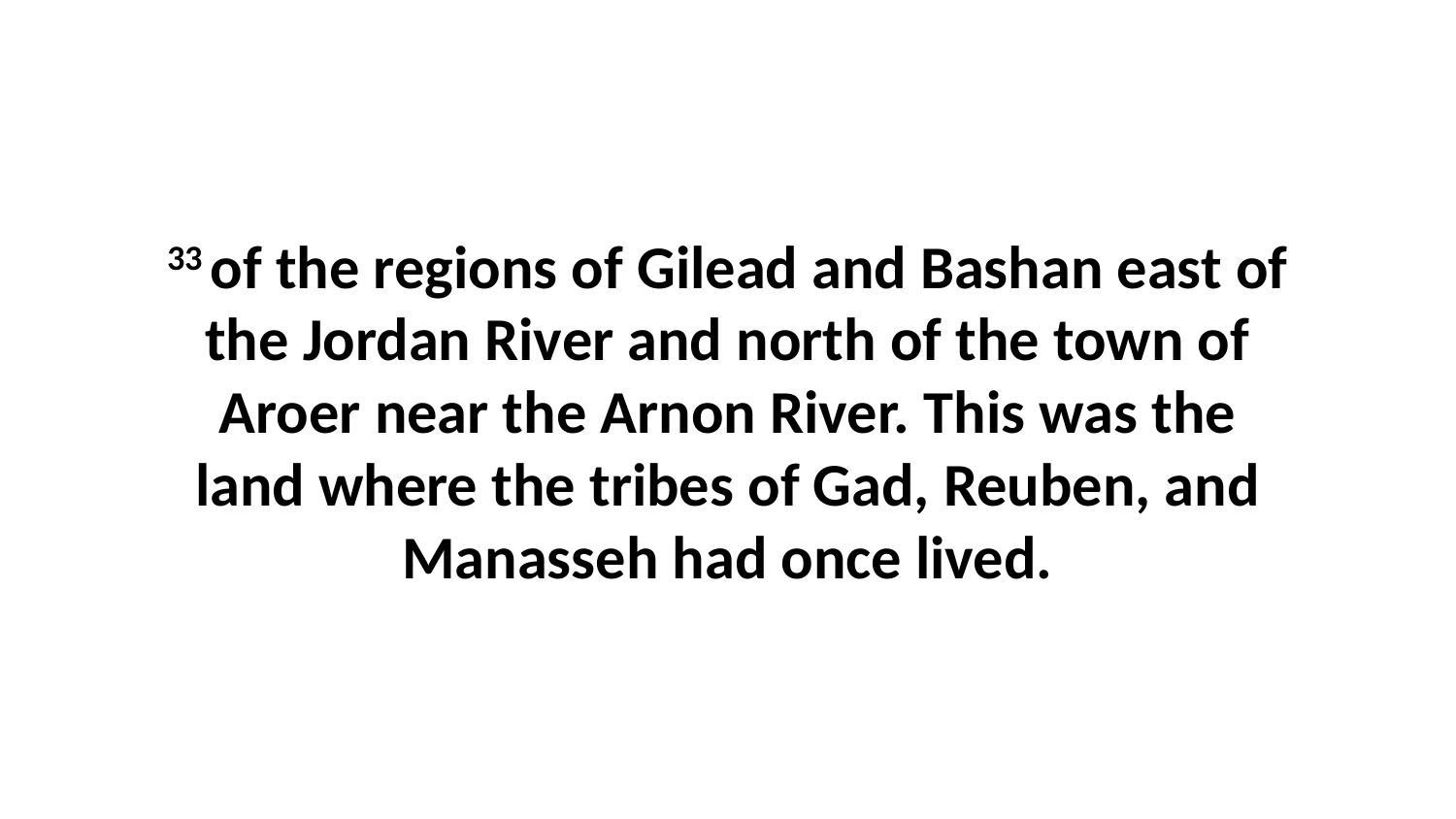

33 of the regions of Gilead and Bashan east of the Jordan River and north of the town of Aroer near the Arnon River. This was the land where the tribes of Gad, Reuben, and Manasseh had once lived.